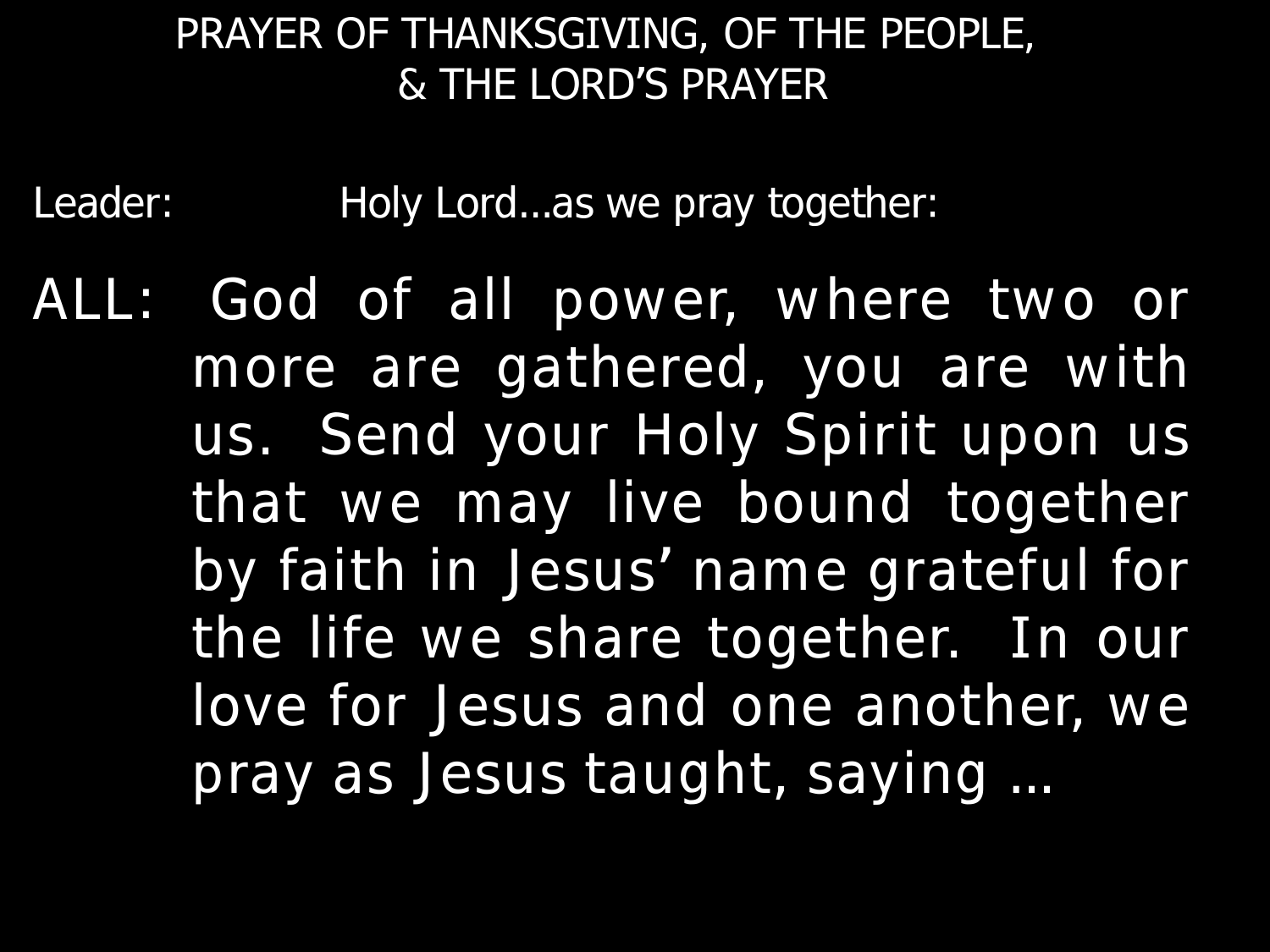

PRAYER OF THANKSGIVING, OF THE PEOPLE,
& THE LORD’S PRAYER

Leader:	    Holy Lord…as we pray together:

ALL: 	God of all power, where two or more are gathered, you are with us.  Send your Holy Spirit upon us that we may live bound together by faith in Jesus’ name grateful for the life we share together.  In our love for Jesus and one another, we pray as Jesus taught, saying …